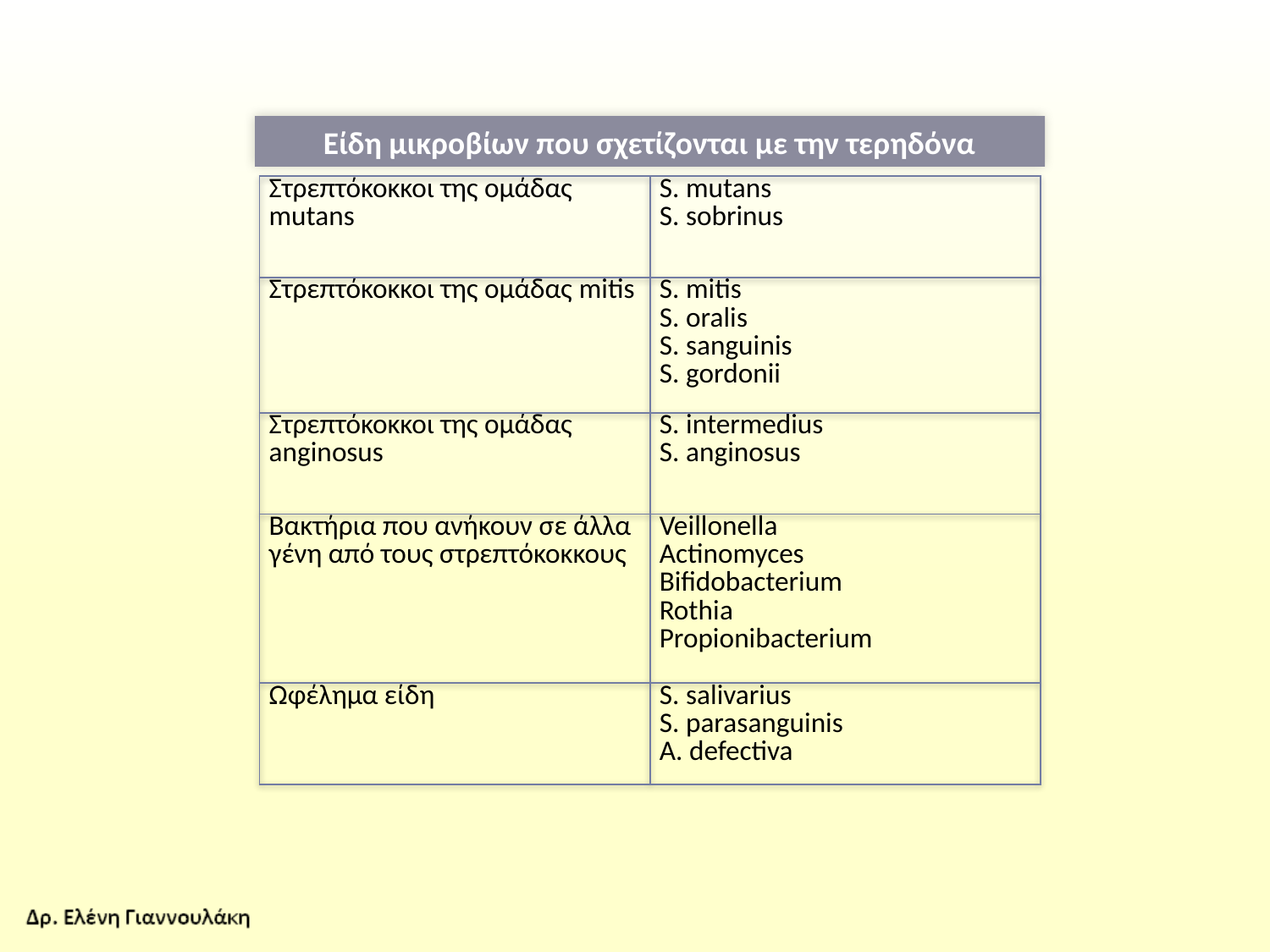

Είδη μικροβίων που σχετίζονται με την τερηδόνα
| Στρεπτόκοκκοι της ομάδας mutans | S. mutans S. sobrinus |
| --- | --- |
| Στρεπτόκοκκοι της ομάδας mitis | S. mitis S. oralis S. sanguinis S. gordonii |
| Στρεπτόκοκκοι της ομάδας anginosus | S. intermedius S. anginosus |
| Βακτήρια που ανήκουν σε άλλα γένη από τους στρεπτόκοκκους | Veillonella Actinomyces Bifidobacterium Rothia Propionibacterium |
| Ωφέλημα είδη | S. salivarius S. parasanguinis A. defectiva |